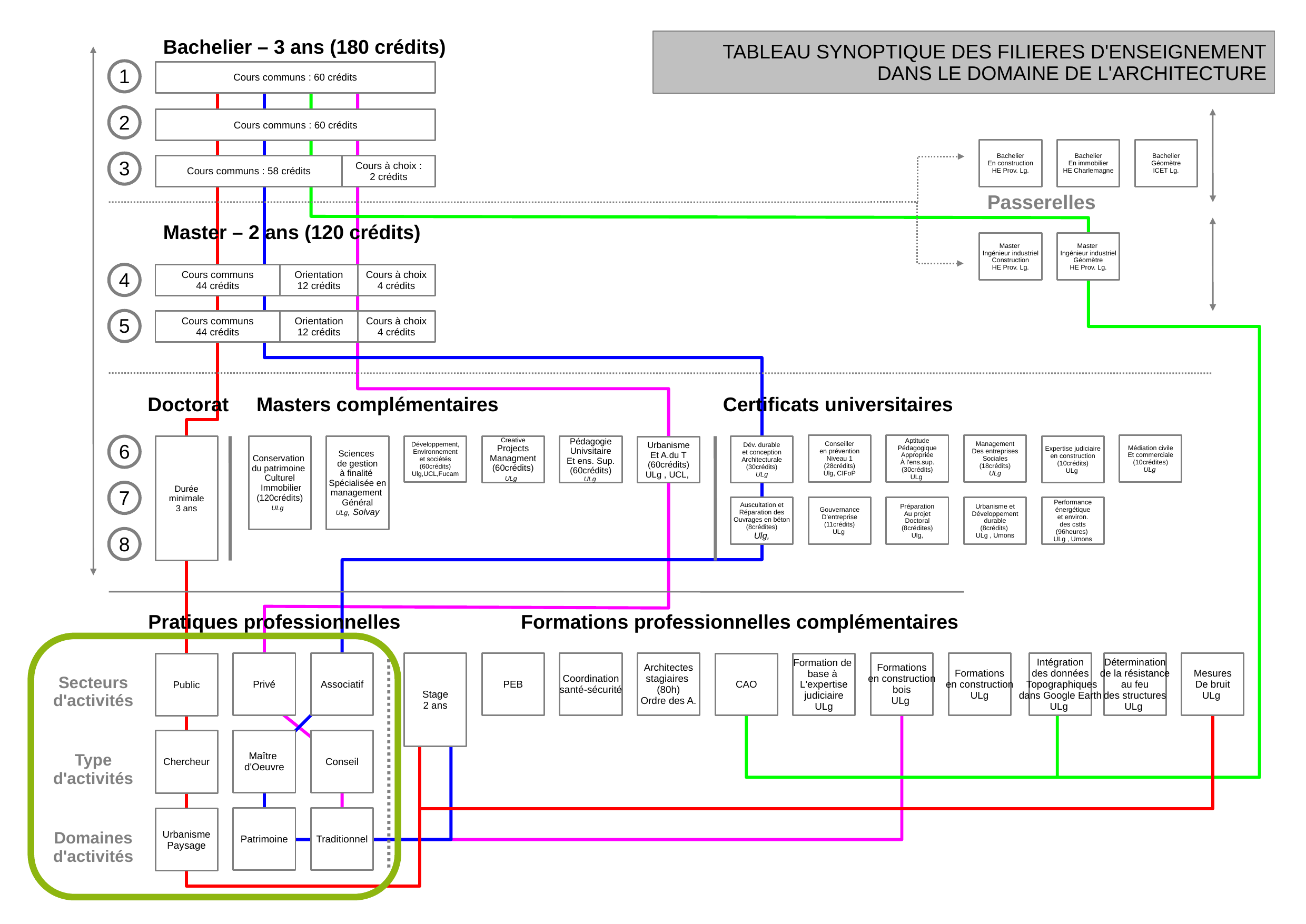

Bachelier – 3 ans (180 crédits)
TABLEAU SYNOPTIQUE DES FILIERES D'ENSEIGNEMENT
DANS LE DOMAINE DE L'ARCHITECTURE

1

Cours communs : 60 crédits

2

Cours communs : 60 crédits
Bachelier
En construction
HE Prov. Lg.
Bachelier
En immobilier
HE Charlemagne
Bachelier
Géomètre
ICET Lg.
3
Cours communs : 58 crédits
Cours à choix :
2 crédits
Passerelles

Master – 2 ans (120 crédits)

Master
Ingénieur industriel
Construction
HE Prov. Lg.
Master
Ingénieur industriel
Géomètre
HE Prov. Lg.
4
Cours communs
44 crédits
Orientation
12 crédits
Cours à choix
4 crédits
5
Cours communs
44 crédits
Orientation
12 crédits
Cours à choix
4 crédits

Doctorat

Masters complémentaires
Certificats universitaires
Conseiller
en prévention
Niveau 1
(28crédits)
Ulg, CIFoP
Aptitude
Pédagogique
Appropriée
À l'ens.sup.
(30crédits)
ULg
Management
Des entreprises
Sociales
(18crédits)
ULg
Médiation civile
Et commerciale
(10crédites)
ULg
Durée
minimale
3 ans

Conservation
du patrimoine
Culturel
 Immobilier
(120crédits)
ULg
Sciences
de gestion
à finalité
Spécialisée en
management
Général
ULg, Solvay
Creative
Projects
Managment
(60crédits)
ULg
Pédagogie
Univsitaire
Et ens. Sup.
(60crédits)
ULg
Dév. durable
et conception
Architecturale
(30crédits)
ULg
Expertise judiciaire
en construction
(10crédits)
ULg
6
Développement,
Environnement
et sociétés
(60crédits)
Ulg,UCL,Fucam
Urbanisme
Et A.du T
(60crédits)
ULg , UCL,
7
Auscultation et
Réparation des
Ouvrages en béton
(8crédites)
Ulg,
Gouvernance
D'entreprise
(11crédits)
ULg
Préparation
Au projet
Doctoral
(8crédites)
Ulg,
Urbanisme et
Développement
durable
(8crédits)
ULg , Umons
Performance
énergétique
et environ.
des cstts
(96heures)
ULg , Umons
8

Pratiques professionnelles
Formations professionnelles complémentaires

Stage
2 ans
Privé
Associatif

PEB
Coordination
santé-sécurité
Architectes
stagiaires
(80h)
Ordre des A.
Formations
en construction
bois
ULg
Formations
en construction
ULg
Intégration
des données
 Topographiques
dans Google Earth
ULg
Détermination
de la résistance
au feu
des structures
ULg
Mesures
De bruit
ULg
Public
CAO
Formation de
base à
L'expertise
judiciaire
ULg
Secteurs d'activités
Maître
d'Oeuvre
Conseil
Chercheur
Type d'activités
Patrimoine
Traditionnel
Urbanisme
Paysage
Domaines d'activités